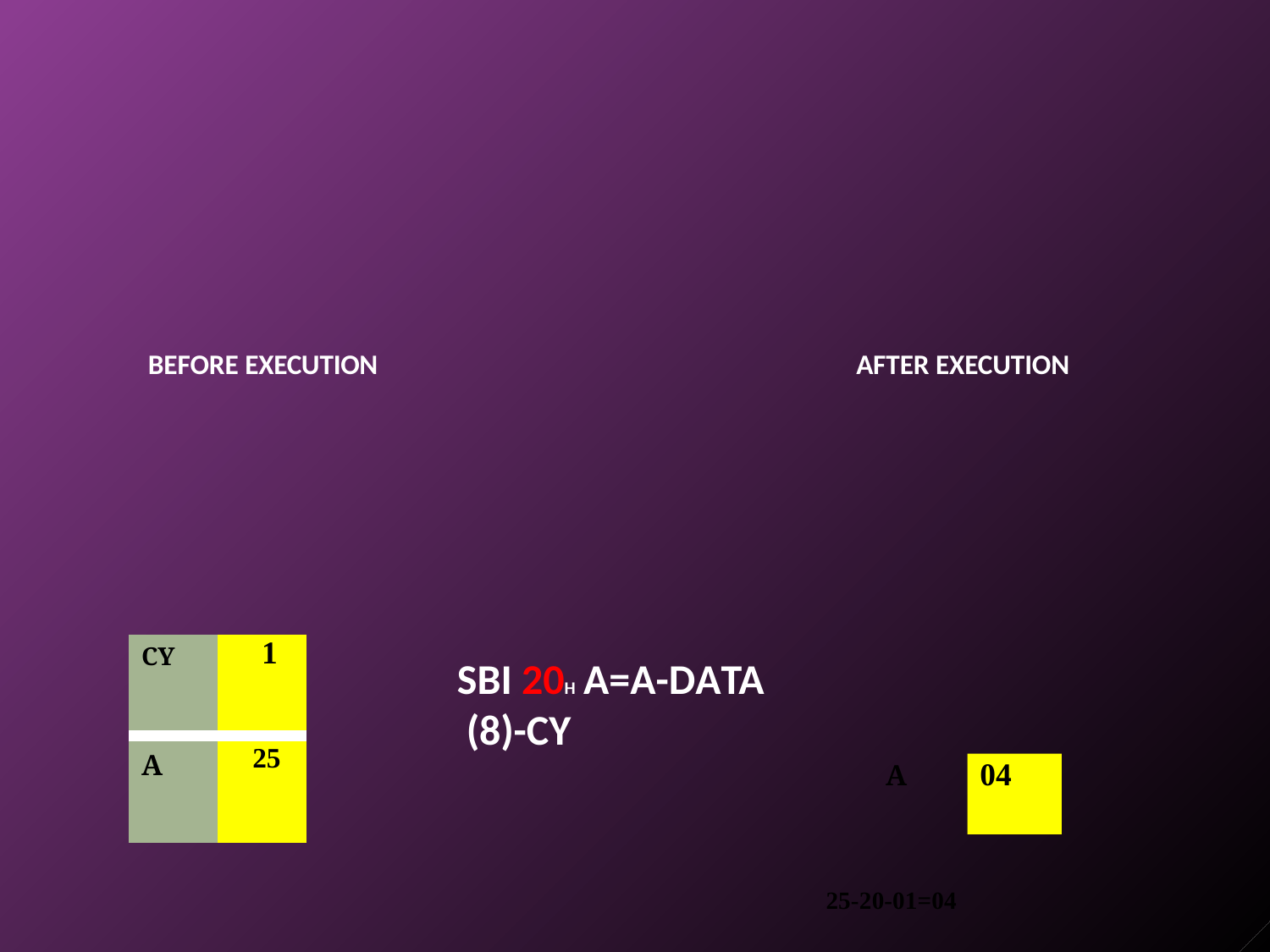

BEFORE EXECUTION
AFTER EXECUTION

| CY | 1 |
| --- | --- |
| A | 25 |

SBI 20H  A=A-DATA  (8)-CY

04

A

25-20-01=04